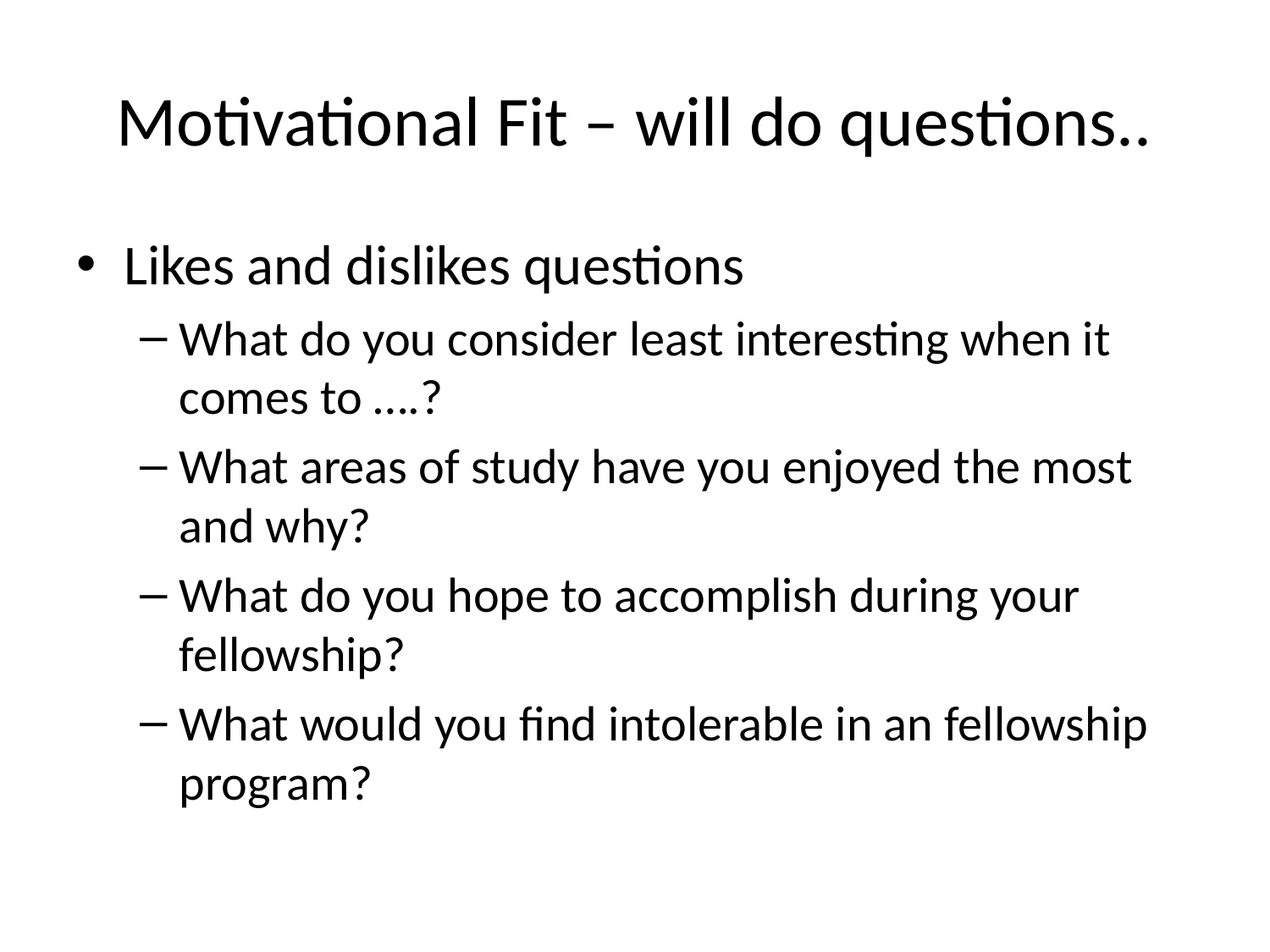

# Motivational Fit – will do questions..
Likes and dislikes questions
What do you consider least interesting when it comes to ….?
What areas of study have you enjoyed the most and why?
What do you hope to accomplish during your fellowship?
What would you find intolerable in an fellowship program?